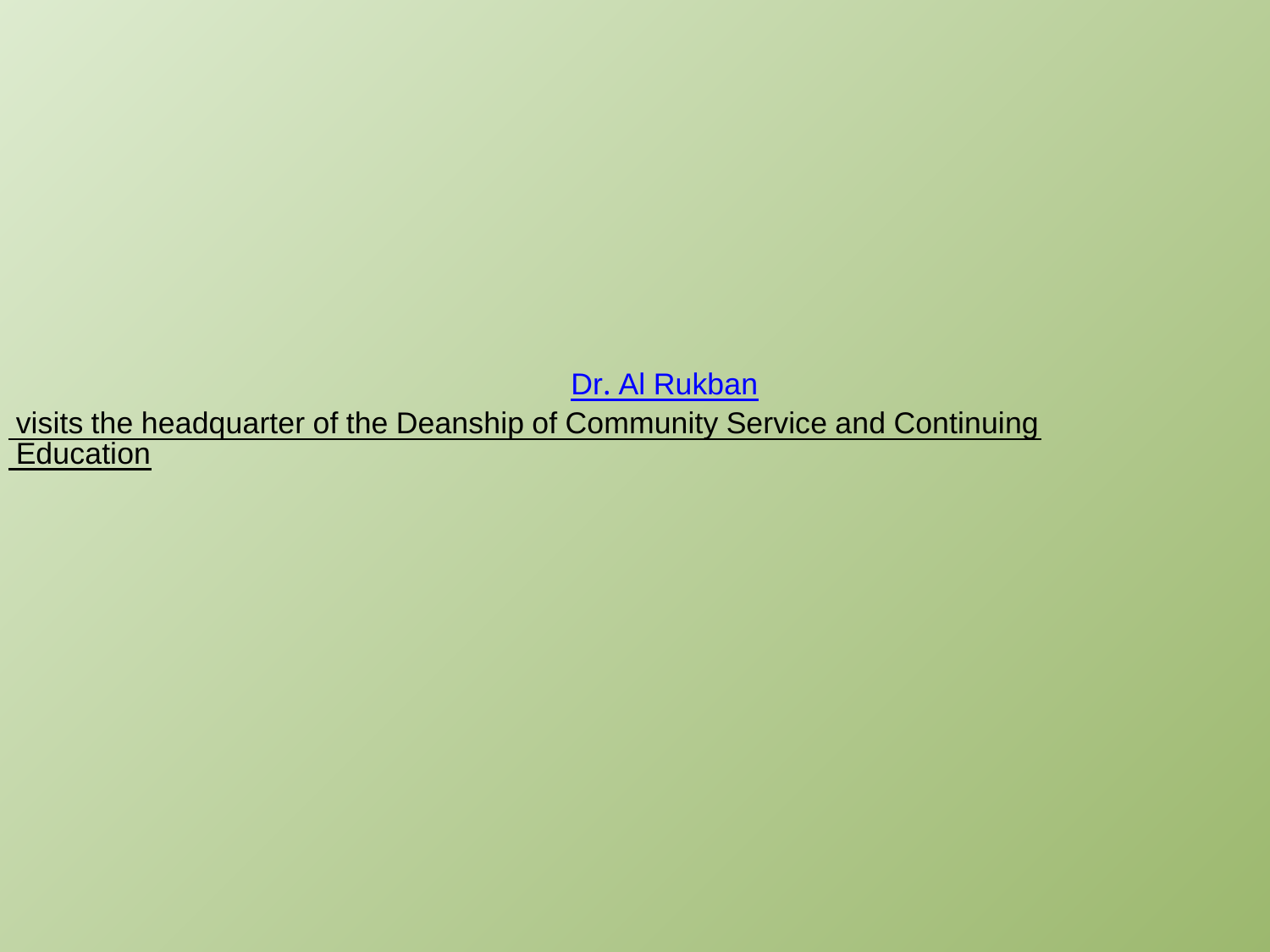

Dr. Al Rukban visits the headquarter of the Deanship of Community Service and Continuing Education